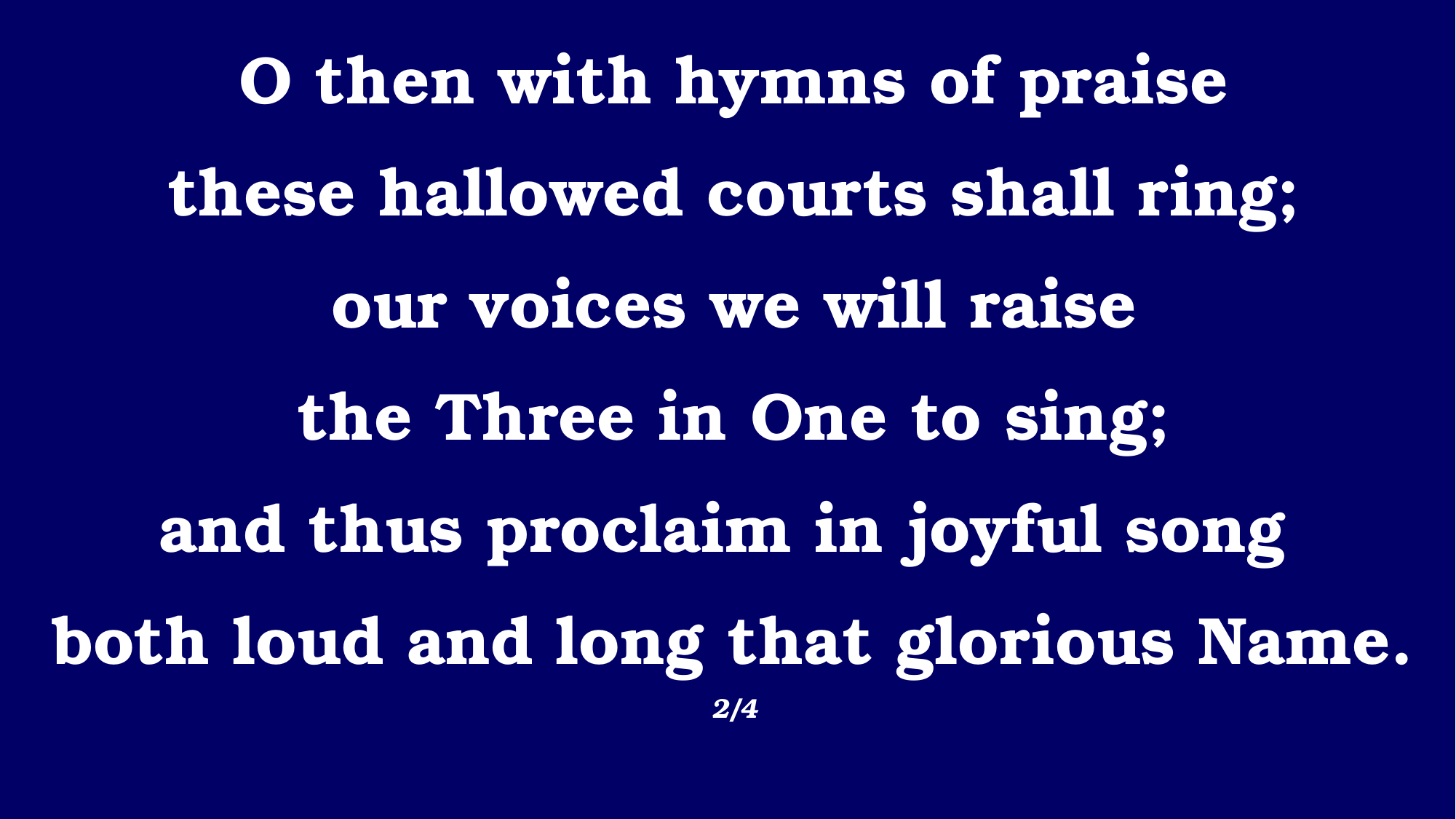

O then with hymns of praise
these hallowed courts shall ring;
our voices we will raise
the Three in One to sing;
and thus proclaim in joyful song
both loud and long that glorious Name.
2/4